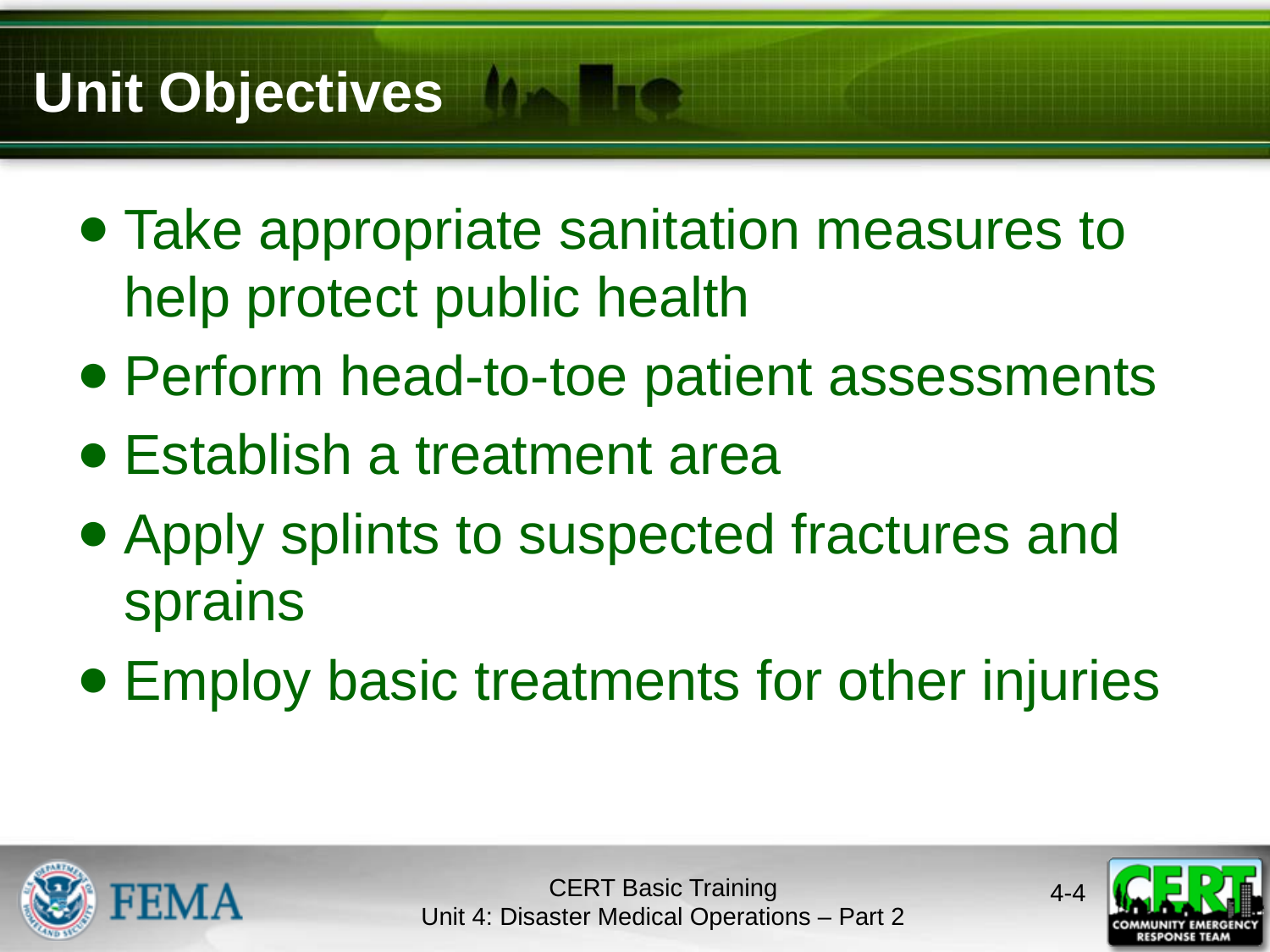

# Unit Objectives
Take appropriate sanitation measures to help protect public health
Perform head-to-toe patient assessments
Establish a treatment area
Apply splints to suspected fractures and sprains
Employ basic treatments for other injuries
CERT Basic Training
Unit 4: Disaster Medical Operations – Part 2
4-4